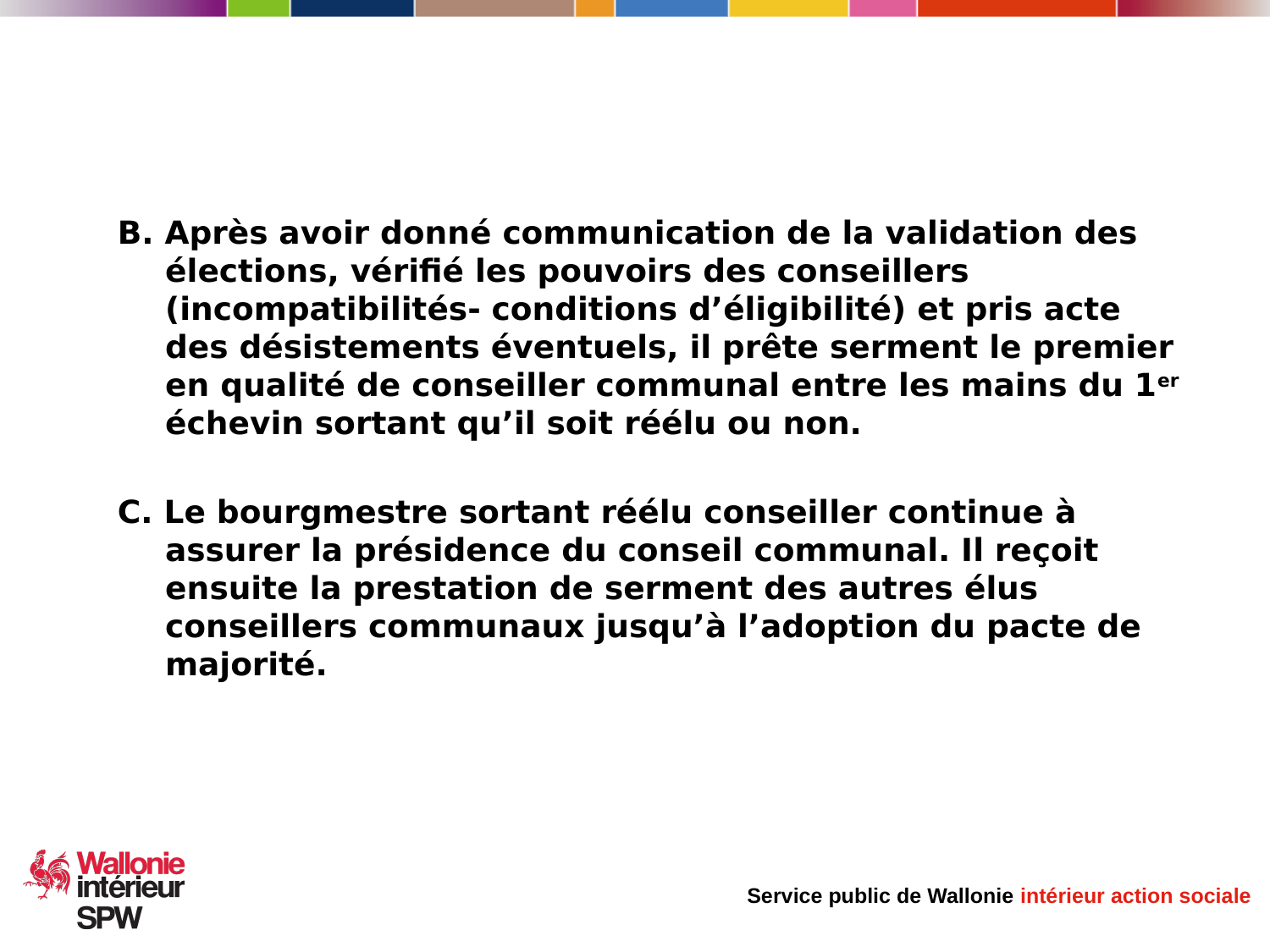

B. Après avoir donné communication de la validation des élections, vérifié les pouvoirs des conseillers (incompatibilités- conditions d’éligibilité) et pris acte des désistements éventuels, il prête serment le premier en qualité de conseiller communal entre les mains du 1er échevin sortant qu’il soit réélu ou non.

C. Le bourgmestre sortant réélu conseiller continue à assurer la présidence du conseil communal. Il reçoit ensuite la prestation de serment des autres élus conseillers communaux jusqu’à l’adoption du pacte de majorité.

21